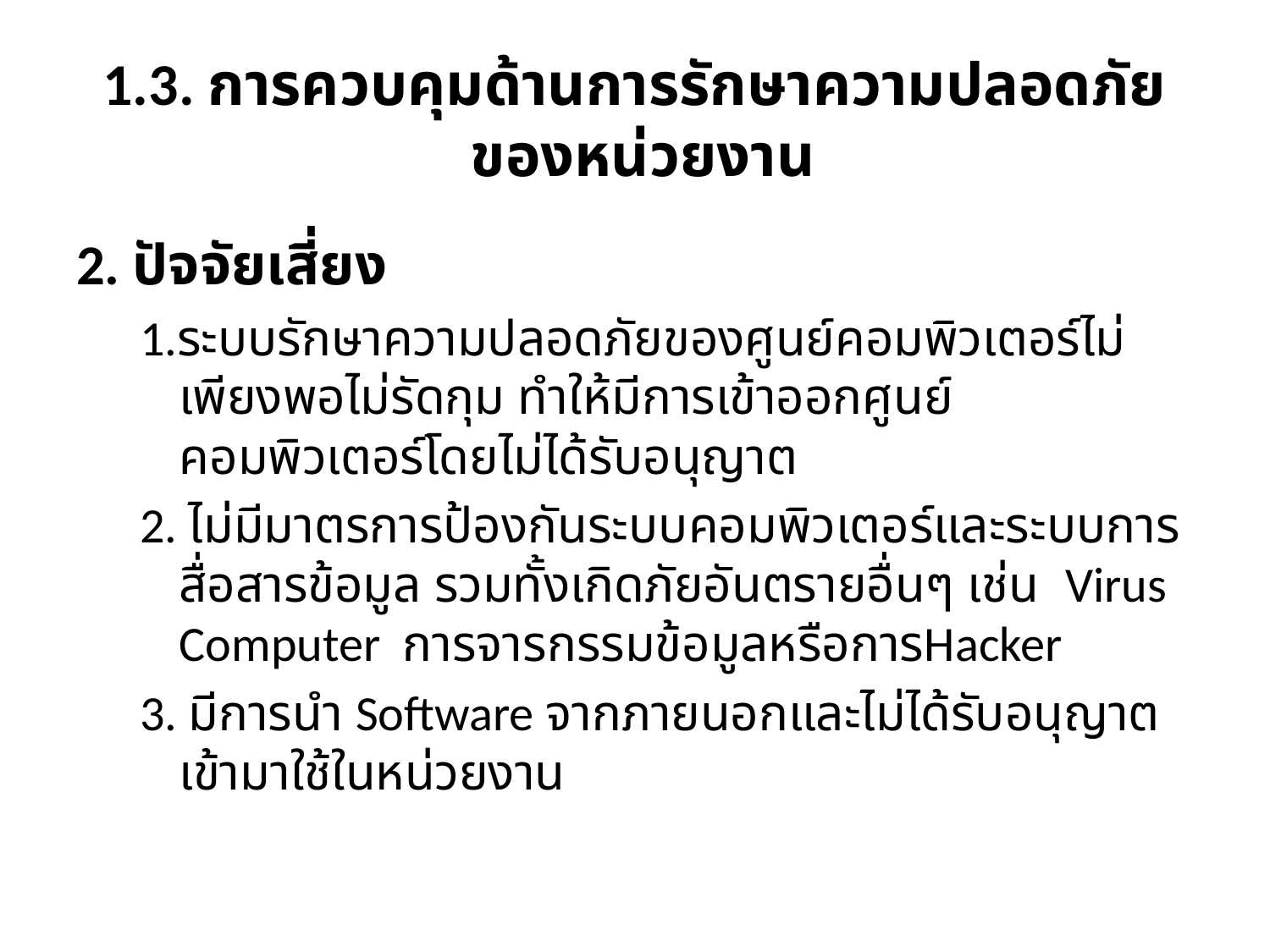

# 1.3. การควบคุมด้านการรักษาความปลอดภัย ของหน่วยงาน
2. ปัจจัยเสี่ยง
1.ระบบรักษาความปลอดภัยของศูนย์คอมพิวเตอร์ไม่เพียงพอไม่รัดกุม ทำให้มีการเข้าออกศูนย์คอมพิวเตอร์โดยไม่ได้รับอนุญาต
2. ไม่มีมาตรการป้องกันระบบคอมพิวเตอร์และระบบการสื่อสารข้อมูล รวมทั้งเกิดภัยอันตรายอื่นๆ เช่น  Virus  Computer  การจารกรรมข้อมูลหรือการHacker
3. มีการนำ Software จากภายนอกและไม่ได้รับอนุญาตเข้ามาใช้ในหน่วยงาน